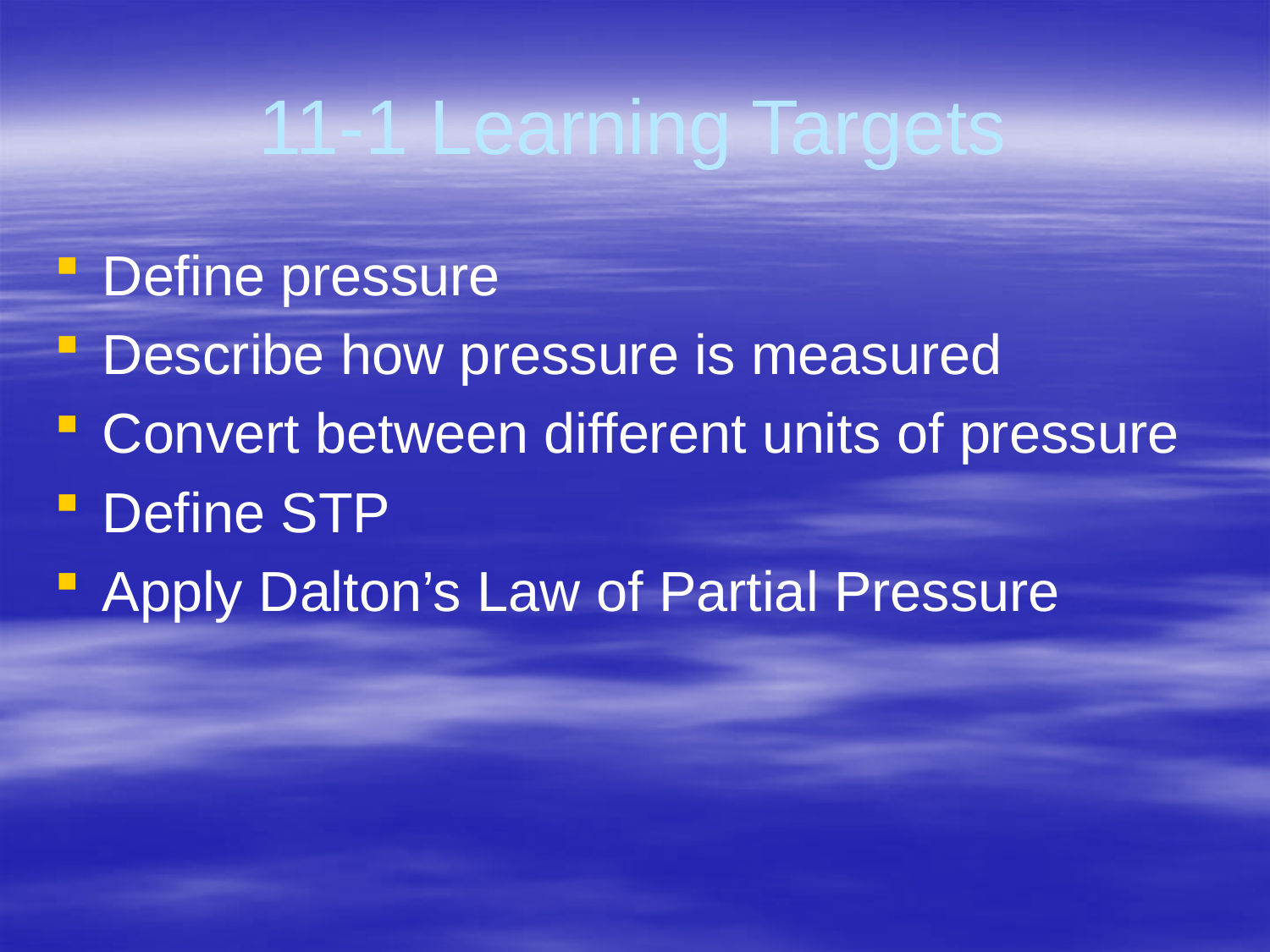

# 11-1 Learning Targets
Define pressure
Describe how pressure is measured
Convert between different units of pressure
Define STP
Apply Dalton’s Law of Partial Pressure